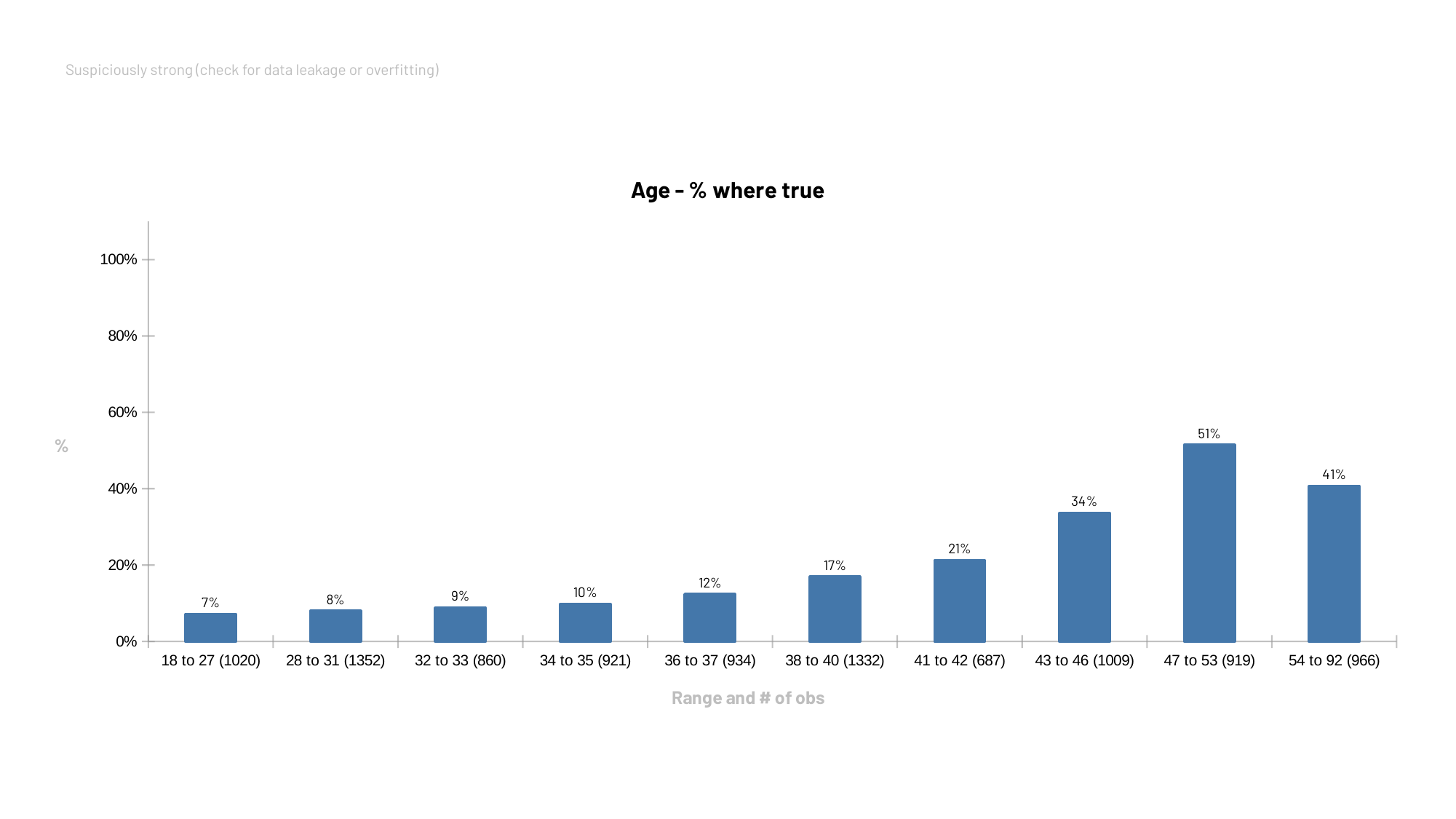

# Suspiciously strong (check for data leakage or overfitting)

### Chart: Age - % where true

| Category | mean_target |
|---|---|
| 18 to 27 (1020) | 0.07156863 |
| 28 to 31 (1352) | 0.07988166 |
| 32 to 33 (860) | 0.08837209 |
| 34 to 35 (921) | 0.09771987 |
| 36 to 37 (934) | 0.12312634 |
| 38 to 40 (1332) | 0.16891892 |
| 41 to 42 (687) | 0.2125182 |
| 43 to 46 (1009) | 0.33597621 |
| 47 to 53 (919) | 0.51468988 |
| 54 to 92 (966) | 0.4068323 |